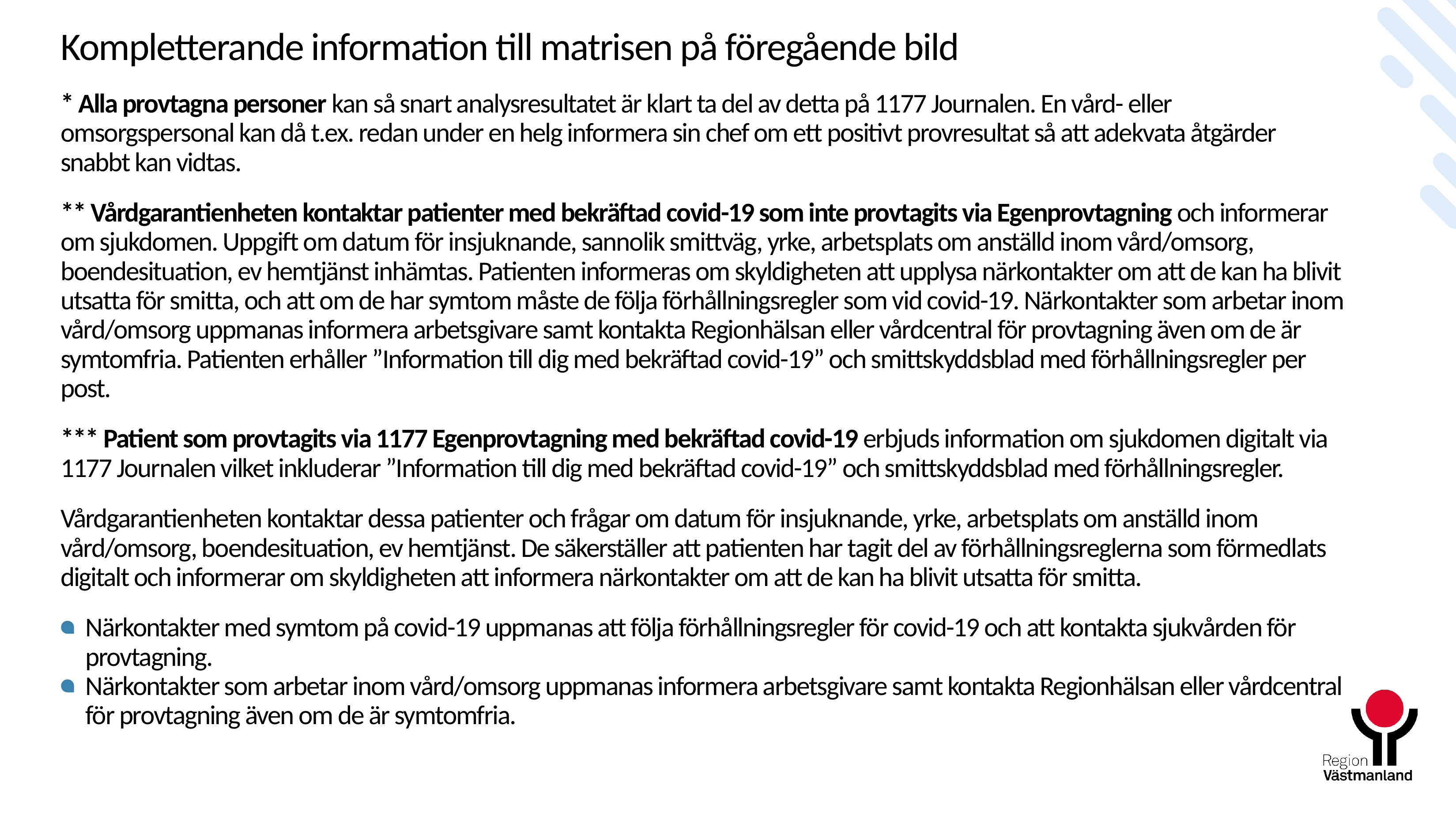

Kompletterande information till matrisen på föregående bild
* Alla provtagna personer kan så snart analysresultatet är klart ta del av detta på 1177 Journalen. En vård- eller omsorgspersonal kan då t.ex. redan under en helg informera sin chef om ett positivt provresultat så att adekvata åtgärder snabbt kan vidtas.
** Vårdgarantienheten kontaktar patienter med bekräftad covid-19 som inte provtagits via Egenprovtagning och informerar om sjukdomen. Uppgift om datum för insjuknande, sannolik smittväg, yrke, arbetsplats om anställd inom vård/omsorg, boendesituation, ev hemtjänst inhämtas. Patienten informeras om skyldigheten att upplysa närkontakter om att de kan ha blivit utsatta för smitta, och att om de har symtom måste de följa förhållningsregler som vid covid-19. Närkontakter som arbetar inom vård/omsorg uppmanas informera arbetsgivare samt kontakta Regionhälsan eller vårdcentral för provtagning även om de är symtomfria. Patienten erhåller ”Information till dig med bekräftad covid-19” och smittskyddsblad med förhållningsregler per post.
*** Patient som provtagits via 1177 Egenprovtagning med bekräftad covid-19 erbjuds information om sjukdomen digitalt via 1177 Journalen vilket inkluderar ”Information till dig med bekräftad covid-19” och smittskyddsblad med förhållningsregler.
Vårdgarantienheten kontaktar dessa patienter och frågar om datum för insjuknande, yrke, arbetsplats om anställd inom vård/omsorg, boendesituation, ev hemtjänst. De säkerställer att patienten har tagit del av förhållningsreglerna som förmedlats digitalt och informerar om skyldigheten att informera närkontakter om att de kan ha blivit utsatta för smitta.
Närkontakter med symtom på covid-19 uppmanas att följa förhållningsregler för covid-19 och att kontakta sjukvården för provtagning.
Närkontakter som arbetar inom vård/omsorg uppmanas informera arbetsgivare samt kontakta Regionhälsan eller vårdcentral för provtagning även om de är symtomfria.